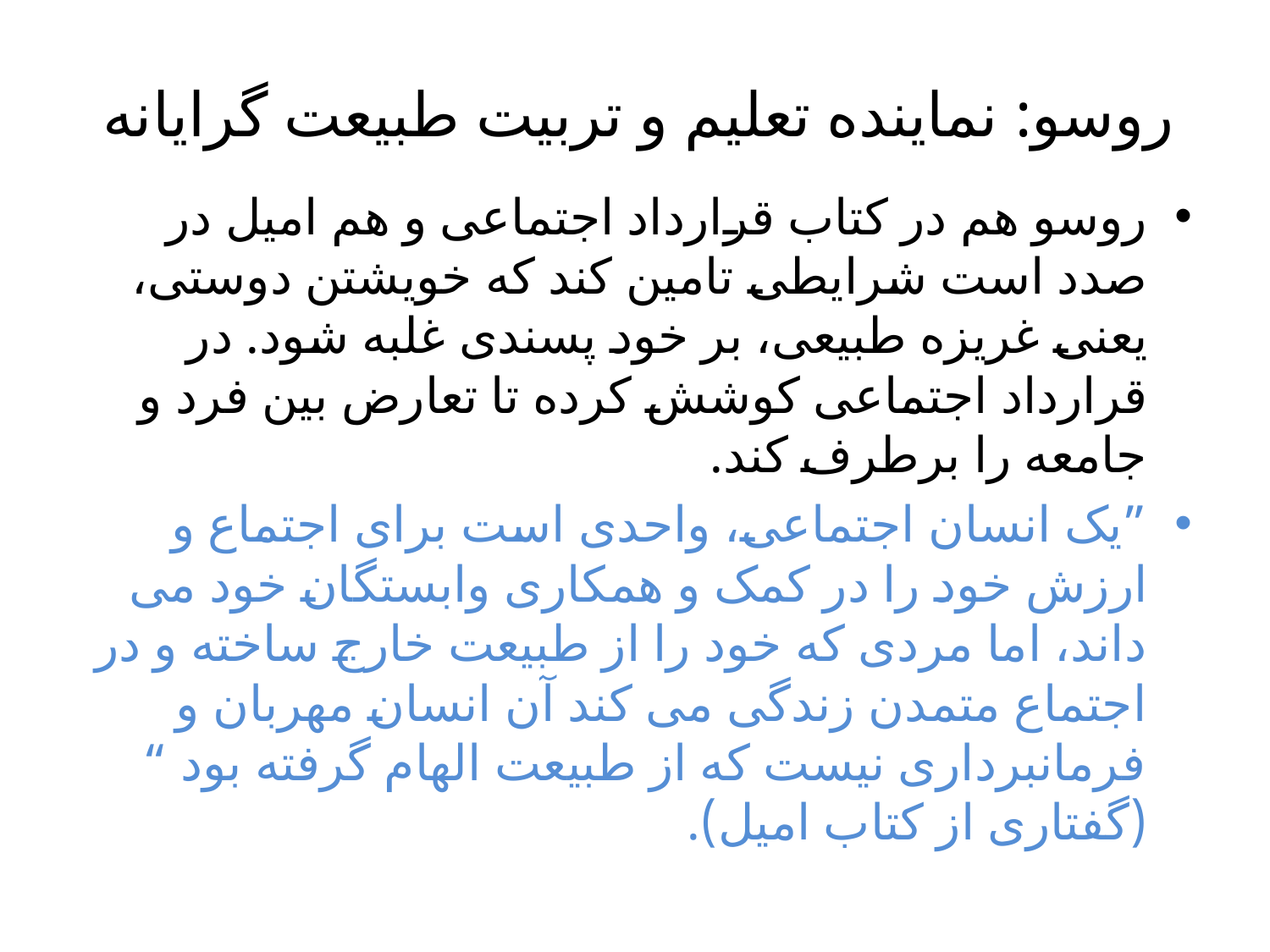

# روسو: نماینده تعلیم و تربیت طبیعت گرایانه
روسو هم در کتاب قرارداد اجتماعی و هم امیل در صدد است شرایطی تامین کند که خویشتن دوستی، یعنی غریزه طبیعی، بر خود پسندی غلبه شود. در قرارداد اجتماعی کوشش کرده تا تعارض بین فرد و جامعه را برطرف کند.
”یک انسان اجتماعی، واحدی است برای اجتماع و ارزش خود را در کمک و همکاری وابستگان خود می داند، اما مردی که خود را از طبیعت خارج ساخته و در اجتماع متمدن زندگی می کند آن انسان مهربان و فرمانبرداری نیست که از طبیعت الهام گرفته بود “ (گفتاری از کتاب امیل).